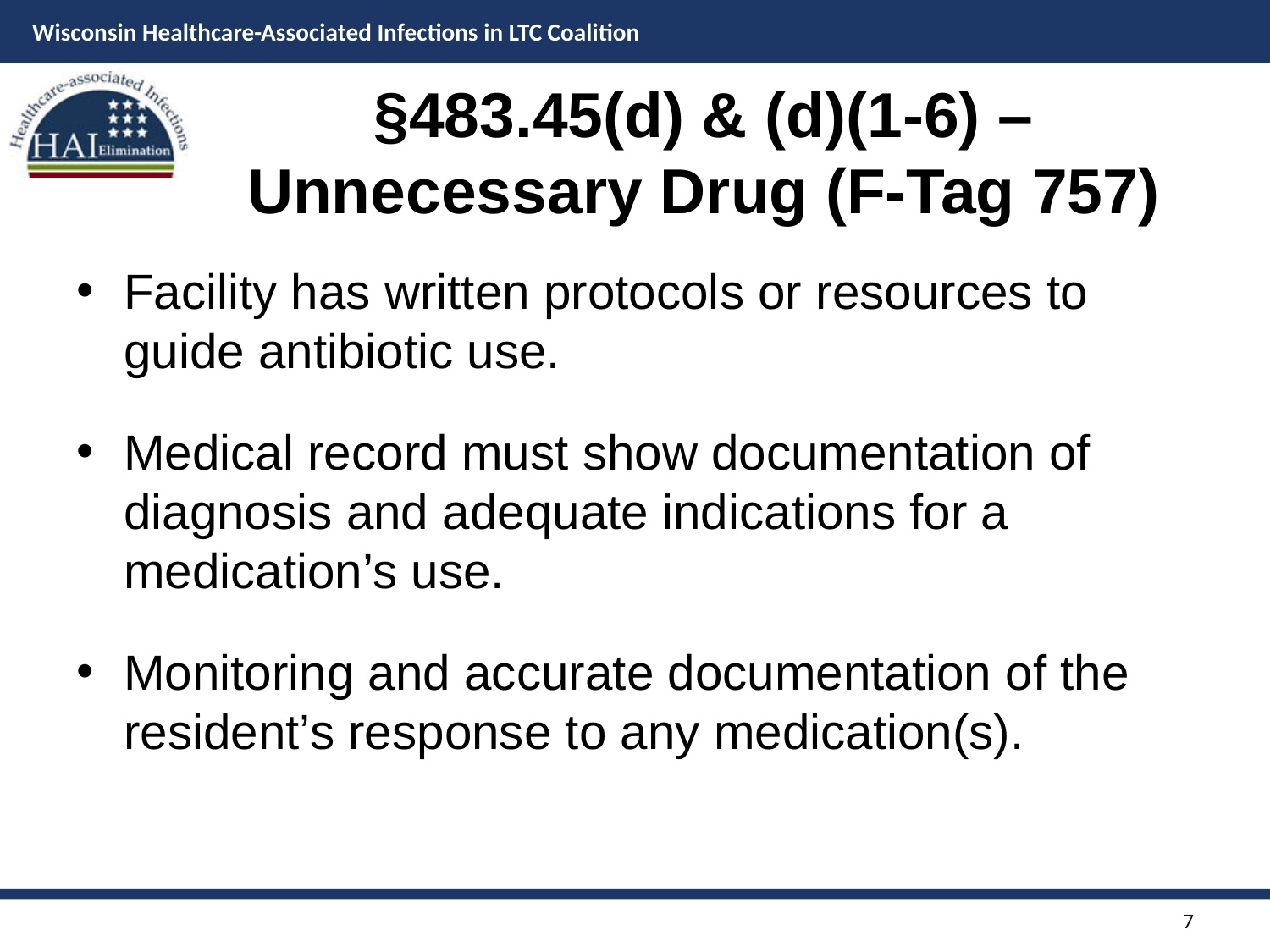

# §483.45(d) & (d)(1-6) – Unnecessary Drug (F-Tag 757)
Facility has written protocols or resources to guide antibiotic use.
Medical record must show documentation of diagnosis and adequate indications for a medication’s use.
Monitoring and accurate documentation of the resident’s response to any medication(s).
7